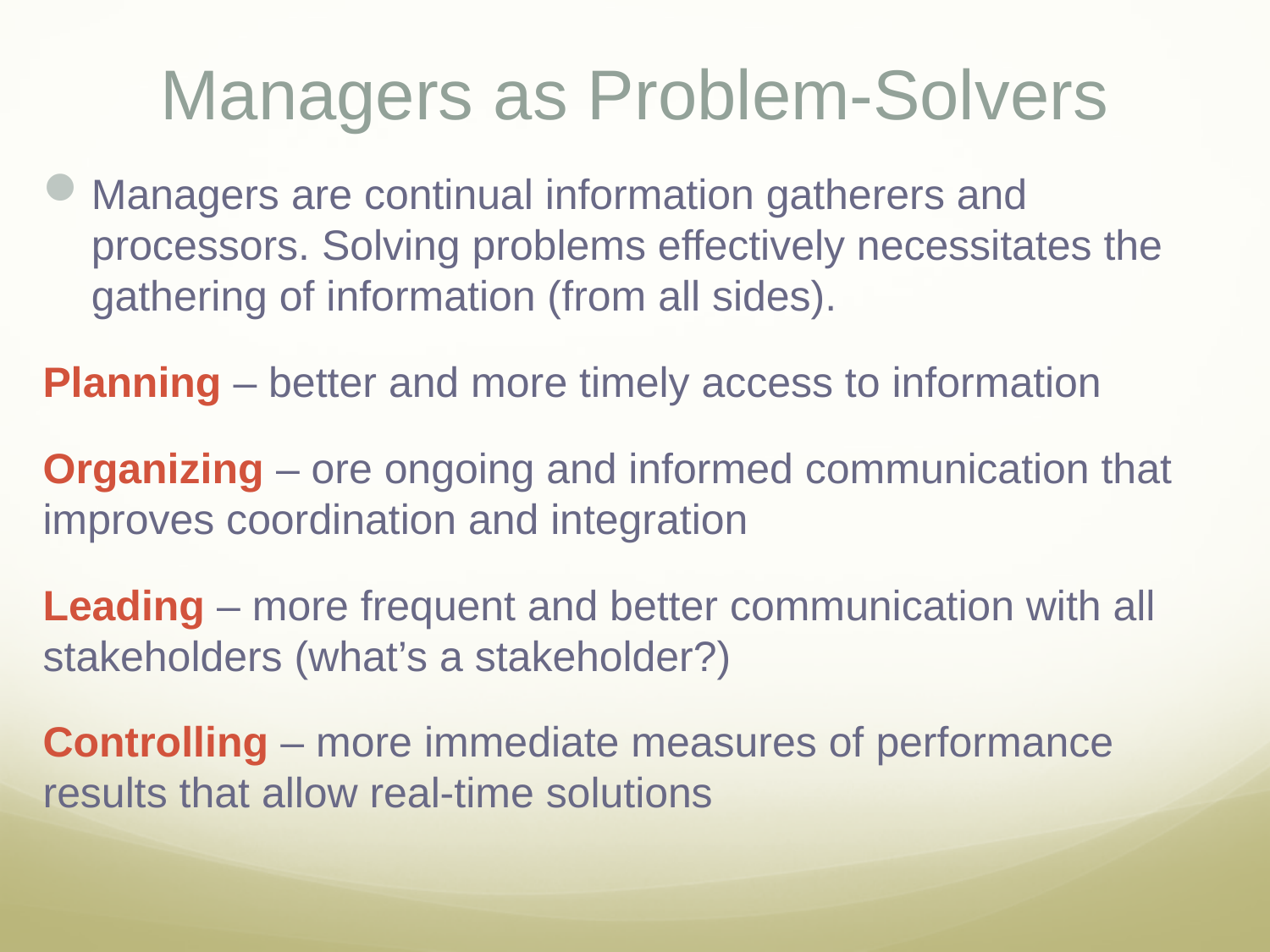

# Managers as Problem-Solvers
Managers are continual information gatherers and processors. Solving problems effectively necessitates the gathering of information (from all sides).
Planning – better and more timely access to information
Organizing – ore ongoing and informed communication that improves coordination and integration
Leading – more frequent and better communication with all stakeholders (what’s a stakeholder?)
Controlling – more immediate measures of performance results that allow real-time solutions